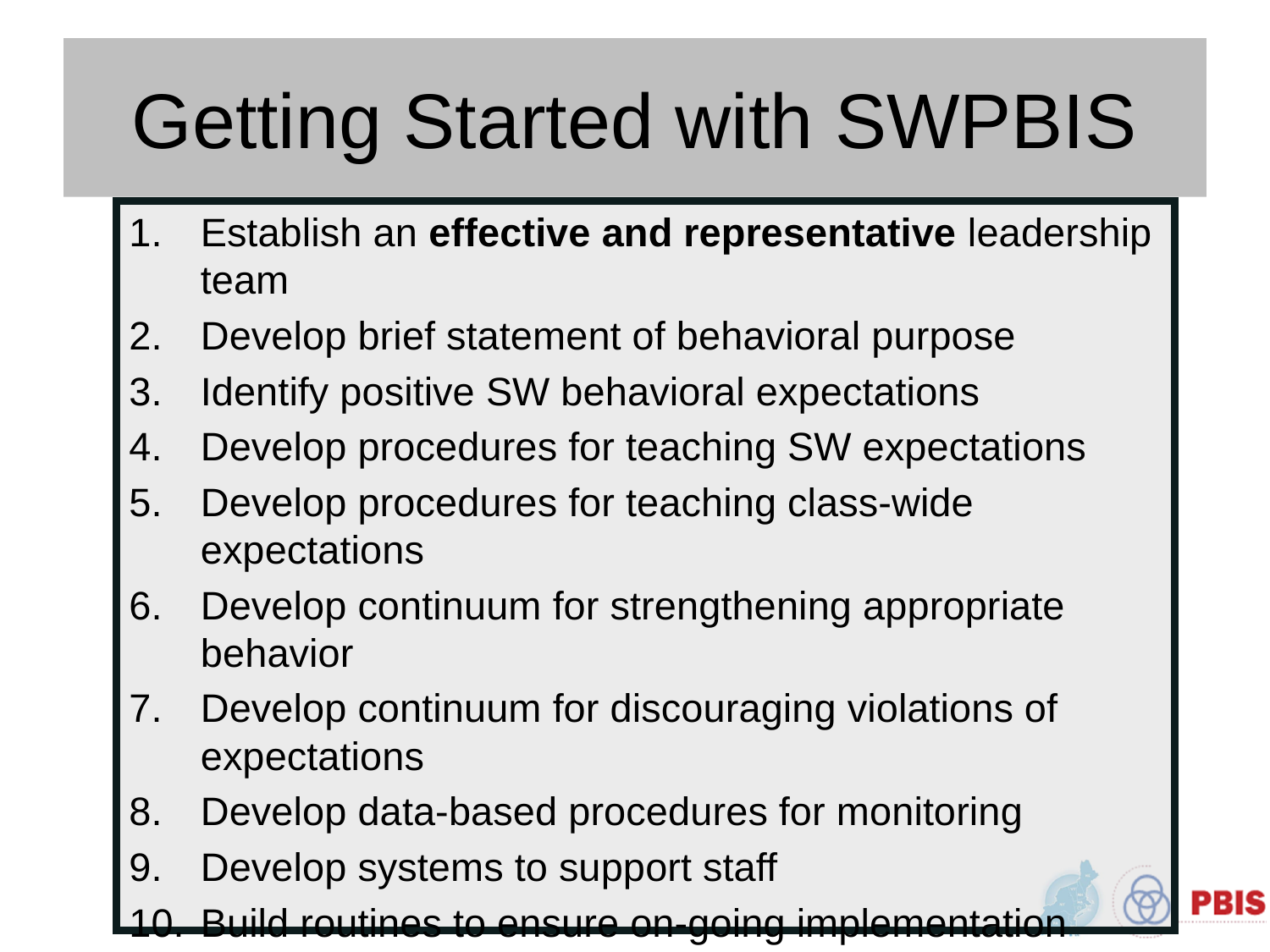

# Getting Started with SWPBIS
Establish an effective and representative leadership team
Develop brief statement of behavioral purpose
Identify positive SW behavioral expectations
Develop procedures for teaching SW expectations
Develop procedures for teaching class-wide expectations
Develop continuum for strengthening appropriate behavior
Develop continuum for discouraging violations of expectations
Develop data-based procedures for monitoring
Develop systems to support staff
Build routines to ensure on-going implementation